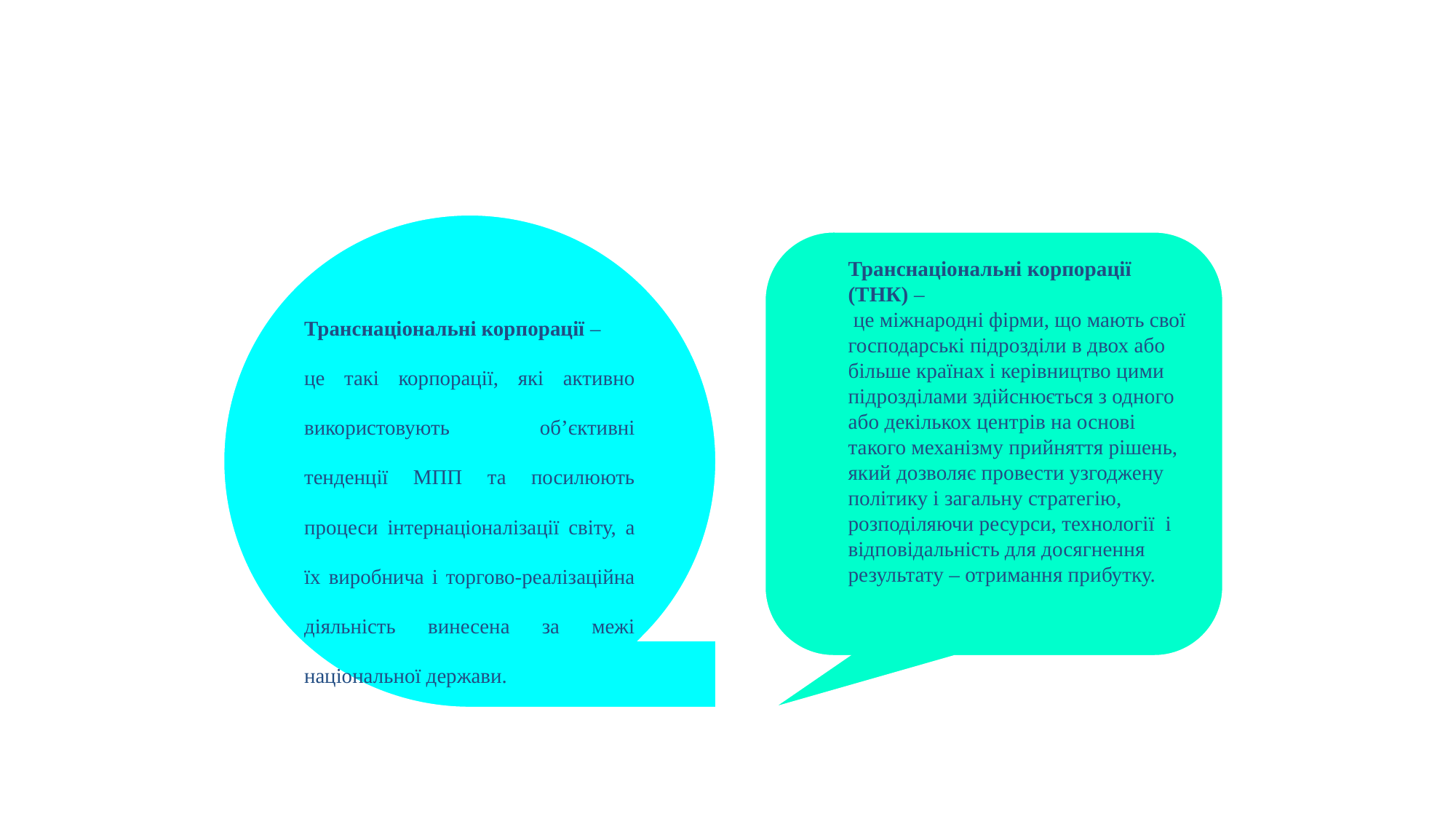

#
Транснаціональні корпорації –
це такі корпорації, які активно використовують об’єктивні тенденції МПП та посилюють процеси інтернаціоналізації світу, а їх виробнича і торгово-реалізаційна діяльність винесена за межі національної держави.

Транснаціональні корпорації (ТНК) –
 це міжнародні фірми, що мають свої господарські підрозділи в двох або більше країнах і керівництво цими підрозділами здійснюється з одного або декількох центрів на основі такого механізму прийняття рішень, який дозволяє провести узгоджену політику і загальну стратегію, розподіляючи ресурси, технології  і відповідальність для досягнення результату – отримання прибутку.